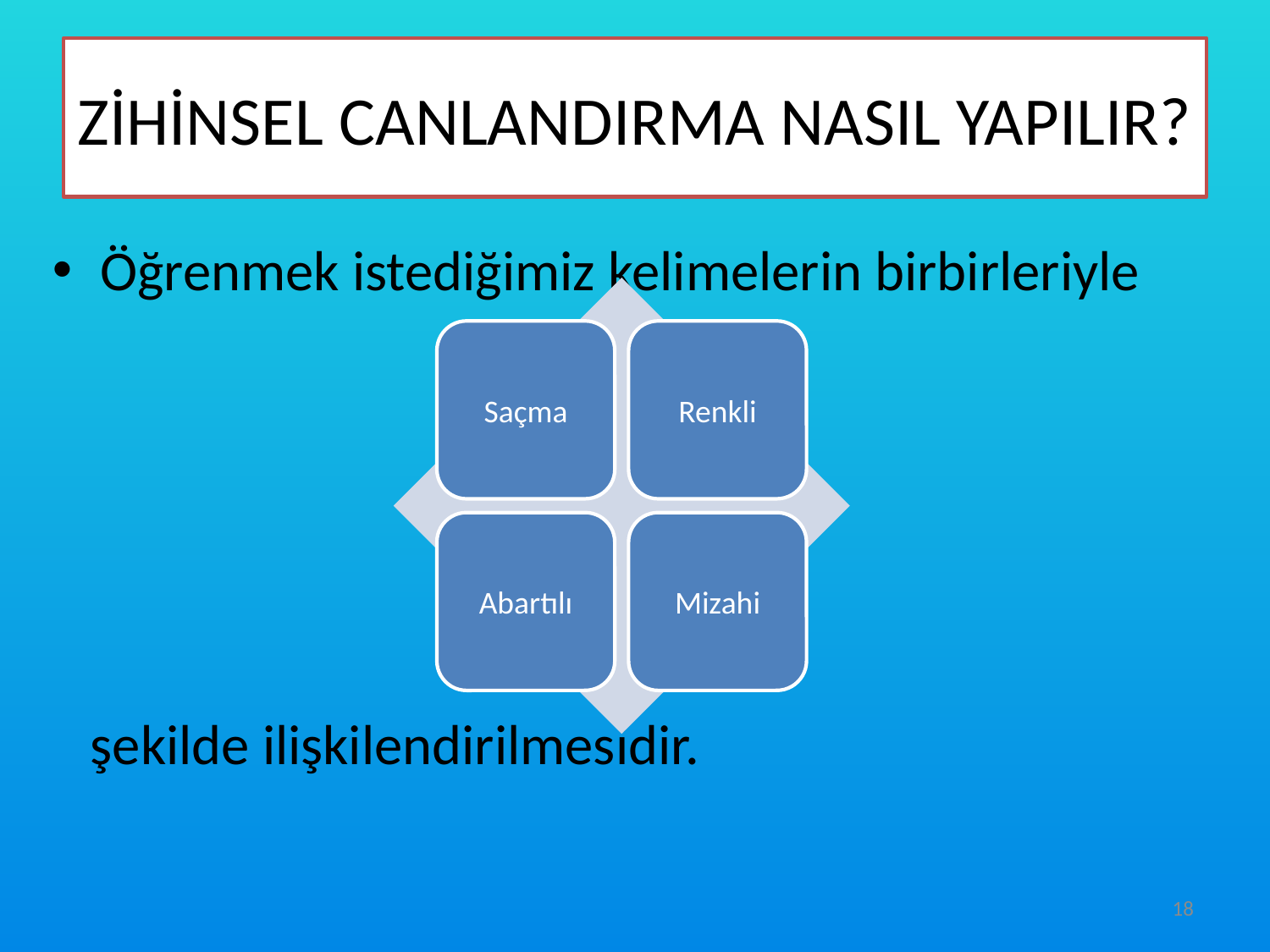

# ZİHİNSEL CANLANDIRMA NASIL YAPILIR?
Öğrenmek istediğimiz kelimelerin birbirleriyle

   şekilde ilişkilendirilmesidir.
Saçma
Renkli
Abartılı
Mizahi
18